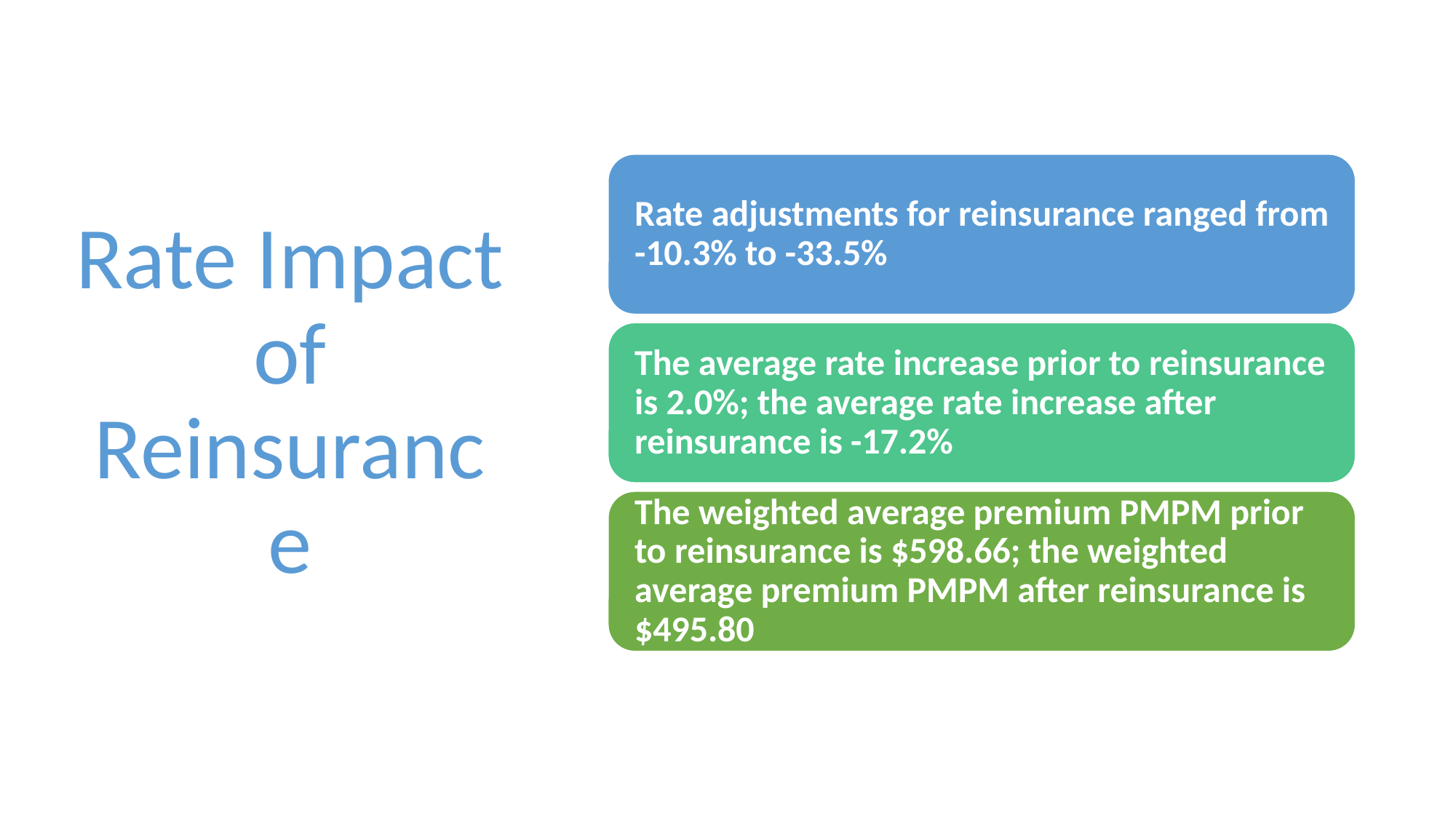

# Rate Impact of Reinsurance
Rate adjustments for reinsurance ranged from -10.3% to -33.5%
The average rate increase prior to reinsurance is 2.0%; the average rate increase after reinsurance is -17.2%
The weighted average premium PMPM prior to reinsurance is $598.66; the weighted average premium PMPM after reinsurance is $495.80